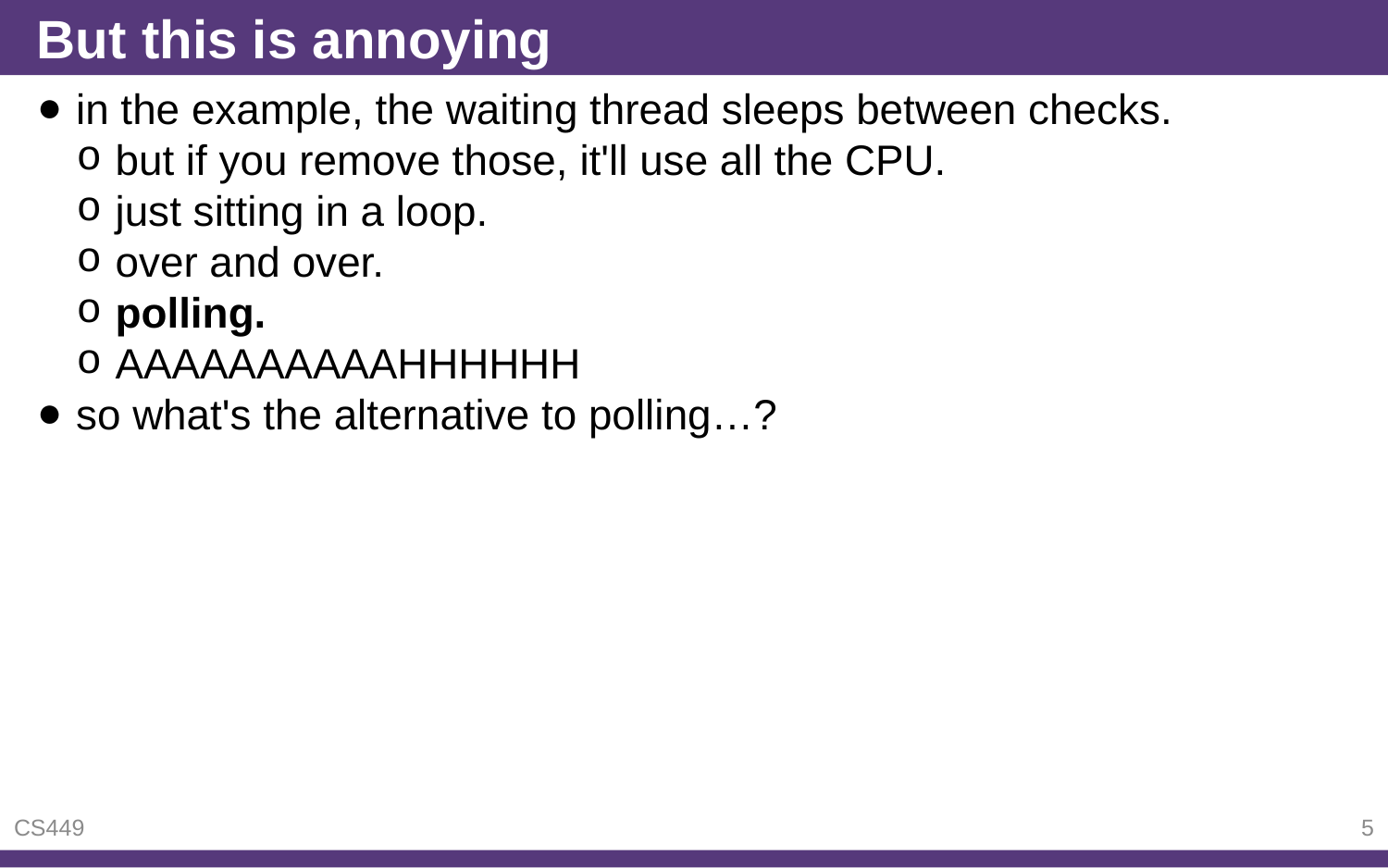

# But this is annoying
in the example, the waiting thread sleeps between checks.
but if you remove those, it'll use all the CPU.
just sitting in a loop.
over and over.
polling.
AAAAAAAAAAHHHHHH
so what's the alternative to polling…?
CS449
5